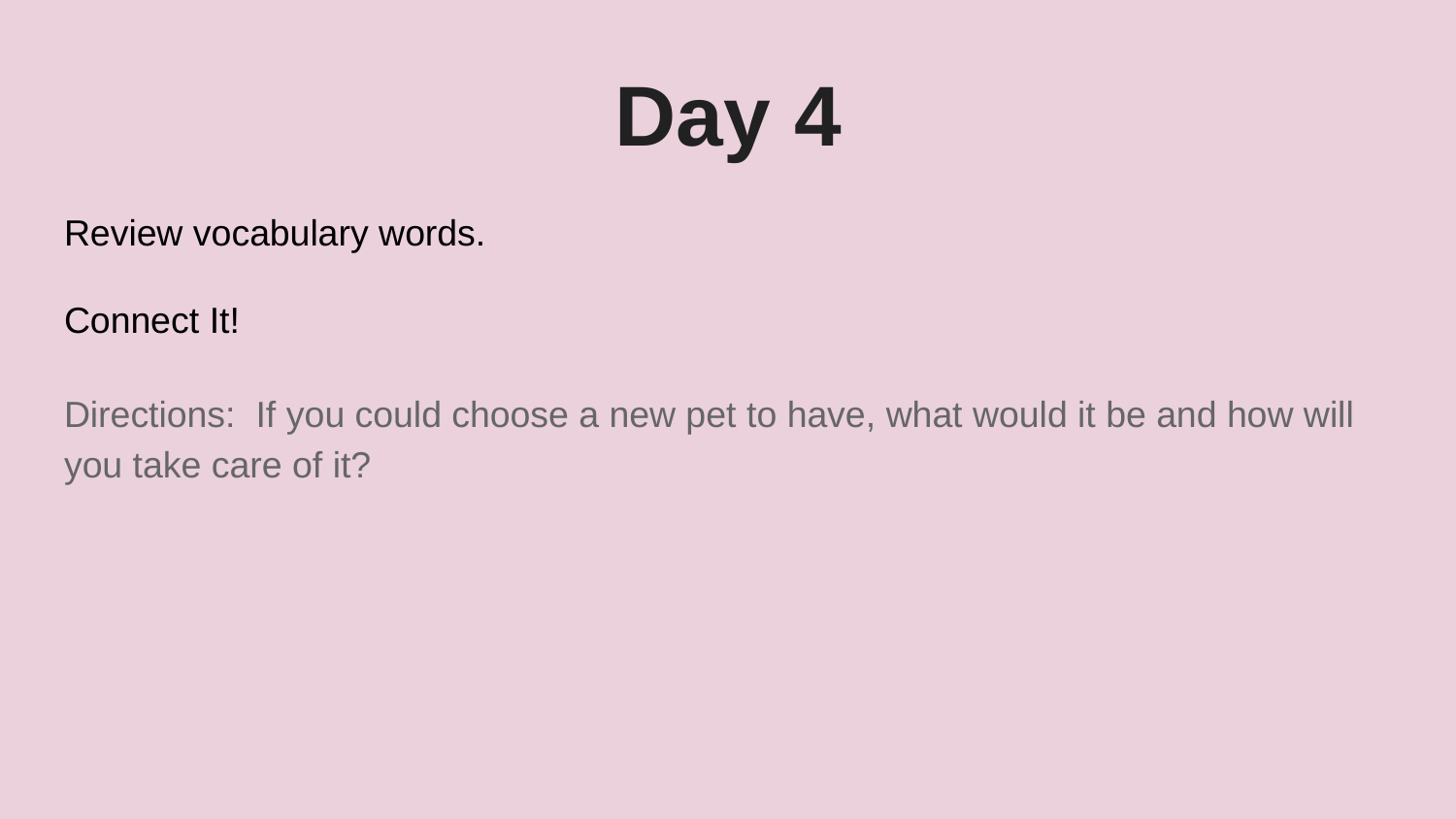

# Day 4

Review vocabulary words.

Connect It!

Directions:  If you could choose a new pet to have, what would it be and how will you take care of it?